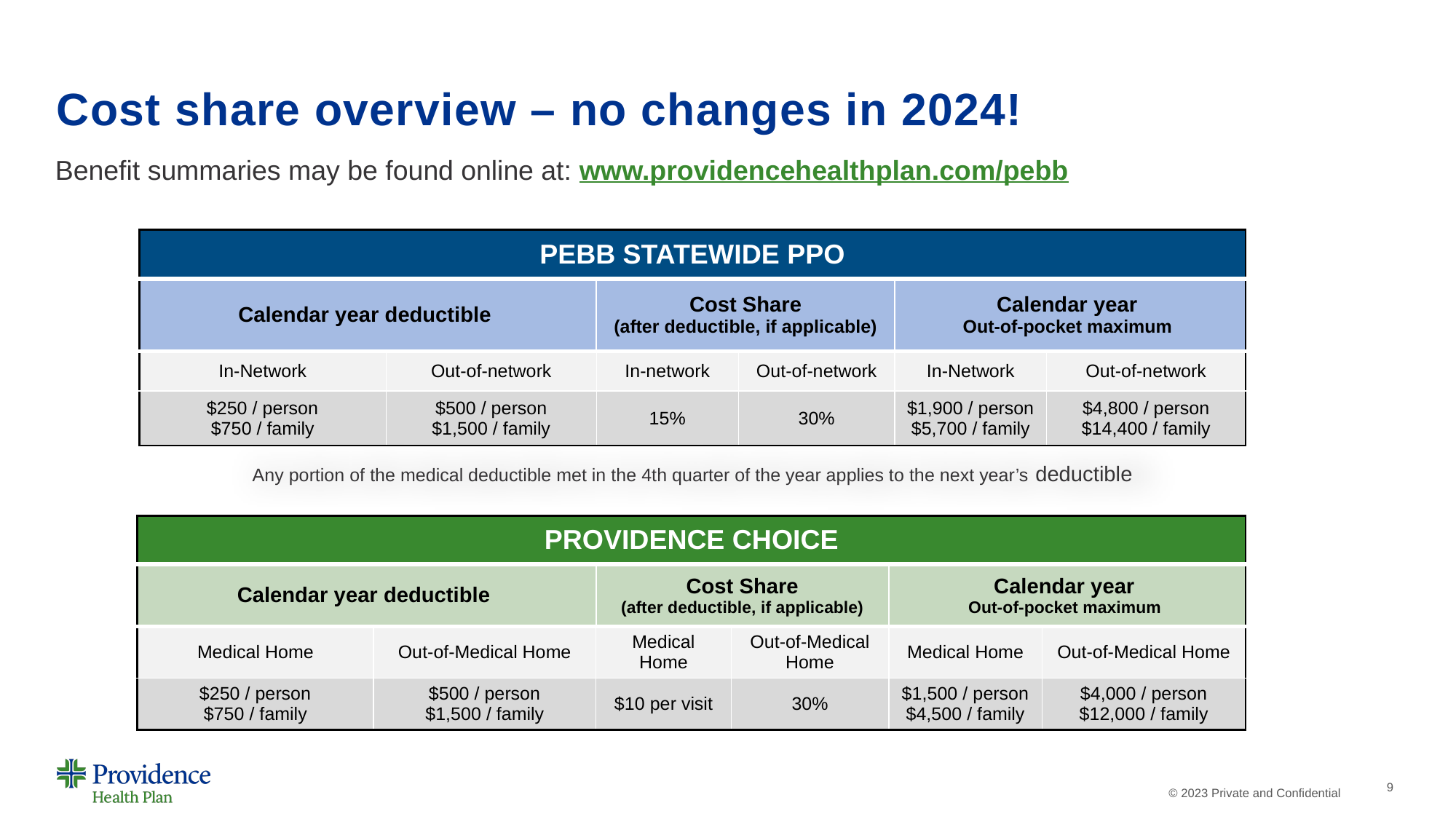

# Cost share overview – no changes in 2024!
Benefit summaries may be found online at: www.providencehealthplan.com/pebb

| PEBB STATEWIDE PPO |  |  |  |  |  |
| --- | --- | --- | --- | --- | --- |
| Calendar year deductible |  | Cost Share (after deductible, if applicable) |  | Calendar year Out-of-pocket maximum |  |
| In-Network | Out-of-network | In-network | Out-of-network | In-Network | Out-of-network |
| $250 / person $750 / family | $500 / person $1,500 / family | 15% | 30% | $1,900 / person $5,700 / family | $4,800 / person $14,400 / family |
Any portion of the medical deductible met in the 4th quarter of the year applies to the next year’s deductible
| PROVIDENCE CHOICE |  |  |  |  |  |
| --- | --- | --- | --- | --- | --- |
| Calendar year deductible |  | Cost Share (after deductible, if applicable) |  | Calendar year Out-of-pocket maximum |  |
| Medical Home | Out-of-Medical Home | Medical Home | Out-of-Medical Home | Medical Home | Out-of-Medical Home |
| $250 / person $750 / family | $500 / person $1,500 / family | $10 per visit | 30% | $1,500 / person $4,500 / family | $4,000 / person $12,000 / family |